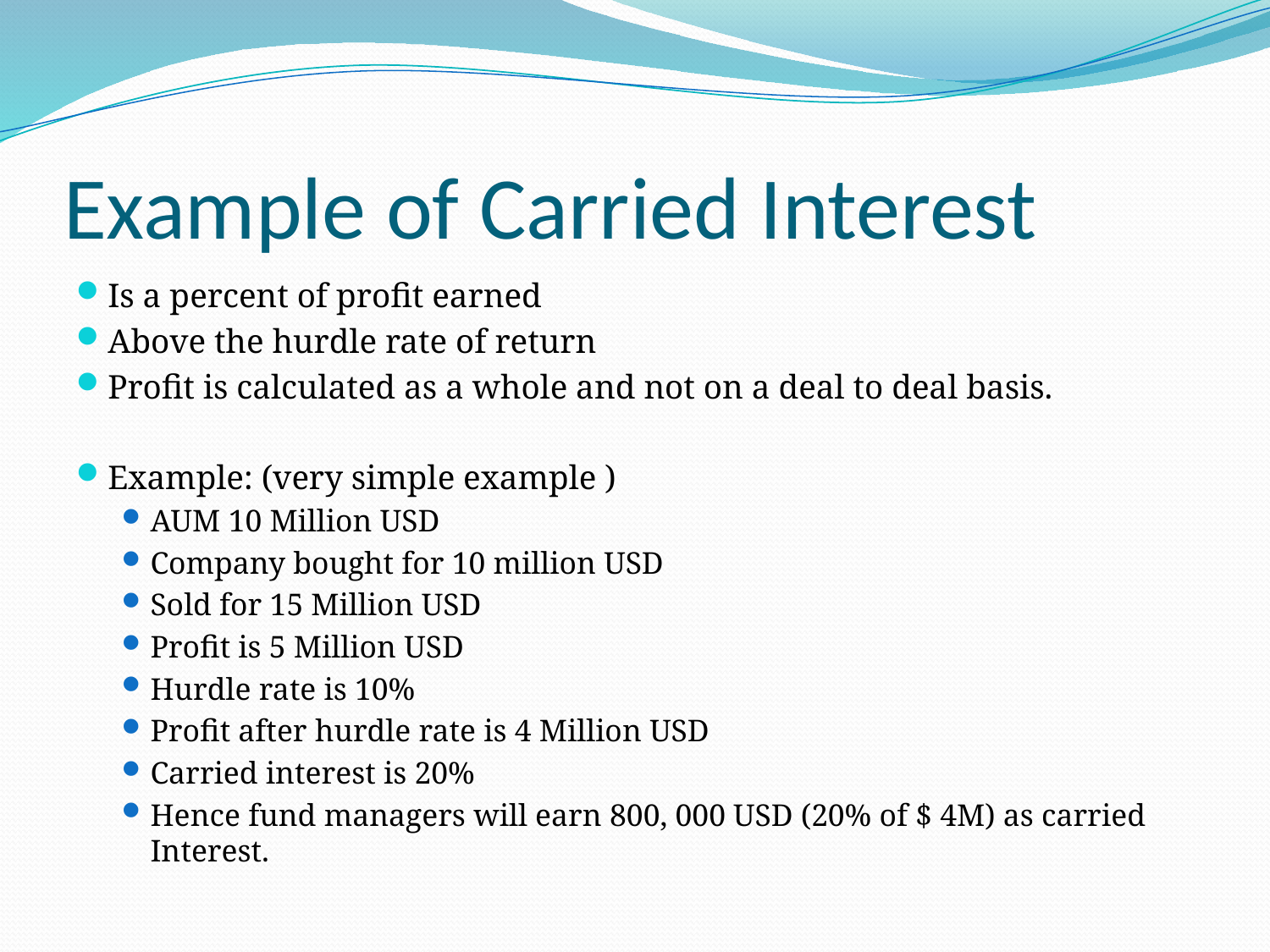

# Example of Carried Interest
Is a percent of profit earned
Above the hurdle rate of return
Profit is calculated as a whole and not on a deal to deal basis.

Example: (very simple example )
AUM 10 Million USD
Company bought for 10 million USD
Sold for 15 Million USD
Profit is 5 Million USD
Hurdle rate is 10%
Profit after hurdle rate is 4 Million USD
Carried interest is 20%
Hence fund managers will earn 800, 000 USD (20% of $ 4M) as carried Interest.